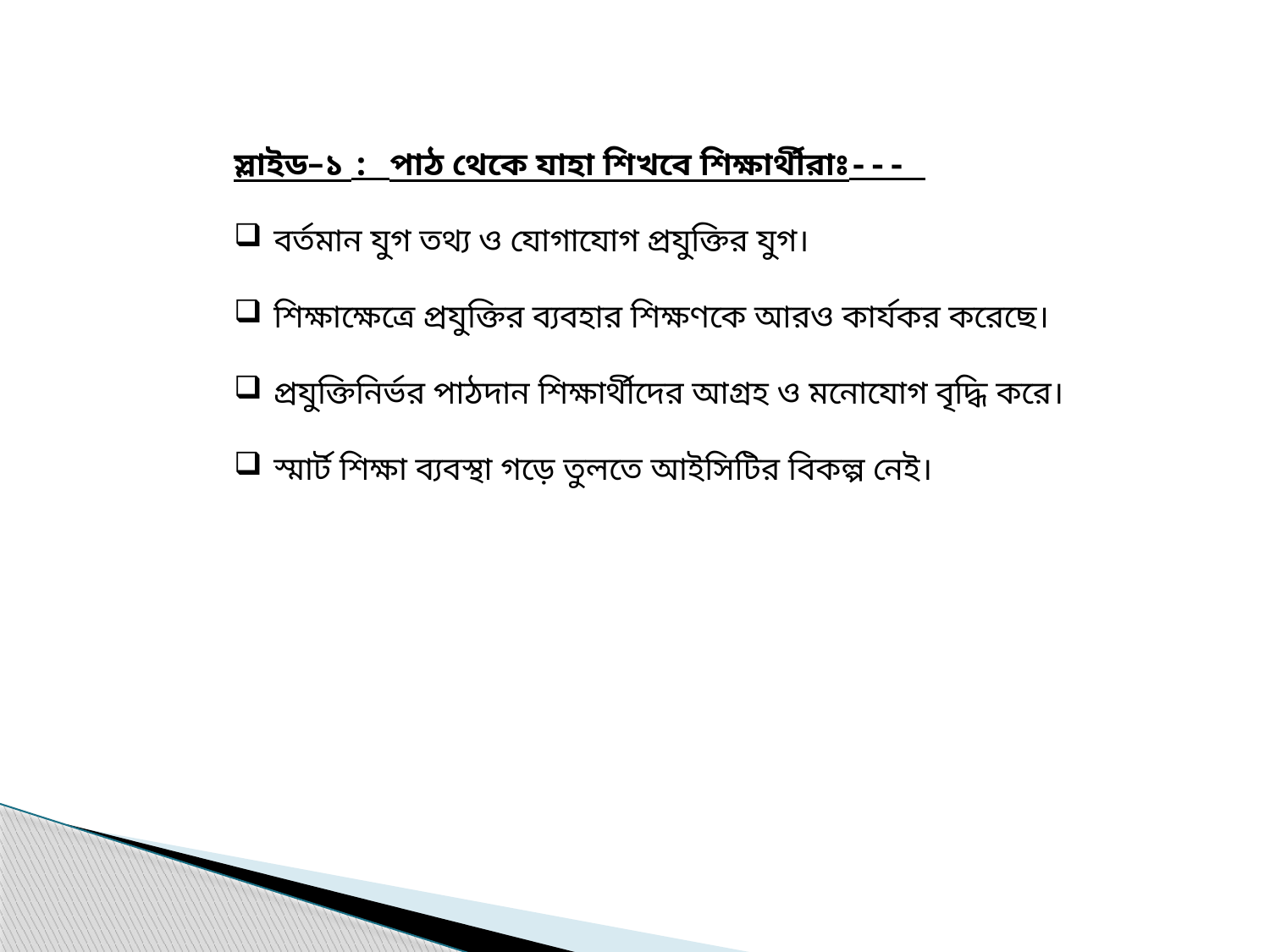

স্লাইড–১ : পাঠ থেকে যাহা শিখবে শিক্ষার্থীরাঃ---
বর্তমান যুগ তথ্য ও যোগাযোগ প্রযুক্তির যুগ।
শিক্ষাক্ষেত্রে প্রযুক্তির ব্যবহার শিক্ষণকে আরও কার্যকর করেছে।
প্রযুক্তিনির্ভর পাঠদান শিক্ষার্থীদের আগ্রহ ও মনোযোগ বৃদ্ধি করে।
স্মার্ট শিক্ষা ব্যবস্থা গড়ে তুলতে আইসিটির বিকল্প নেই।